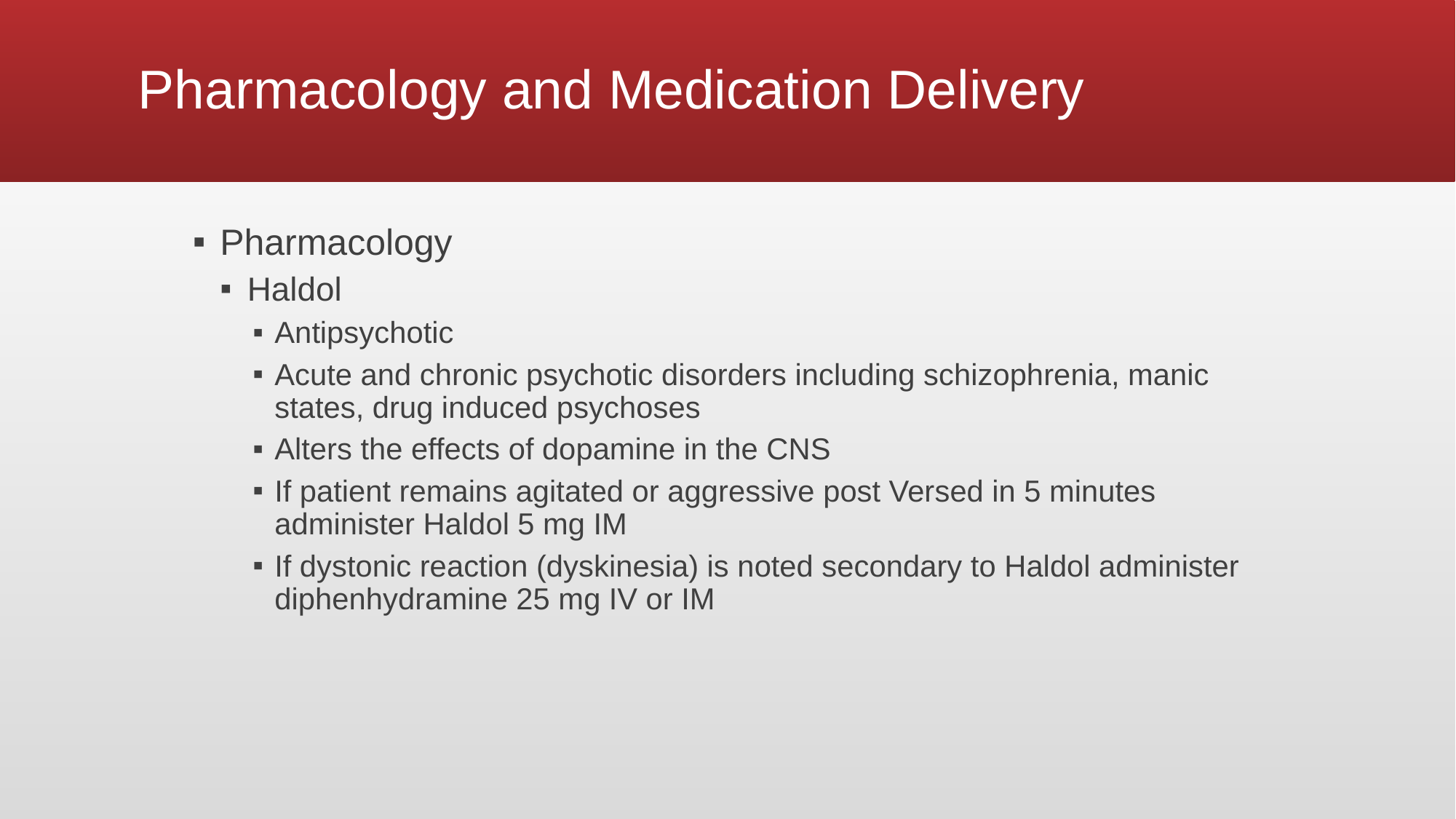

# Pharmacology and Medication Delivery
Pharmacology
Haldol
Antipsychotic
Acute and chronic psychotic disorders including schizophrenia, manic states, drug induced psychoses
Alters the effects of dopamine in the CNS
If patient remains agitated or aggressive post Versed in 5 minutes administer Haldol 5 mg IM
If dystonic reaction (dyskinesia) is noted secondary to Haldol administer diphenhydramine 25 mg IV or IM